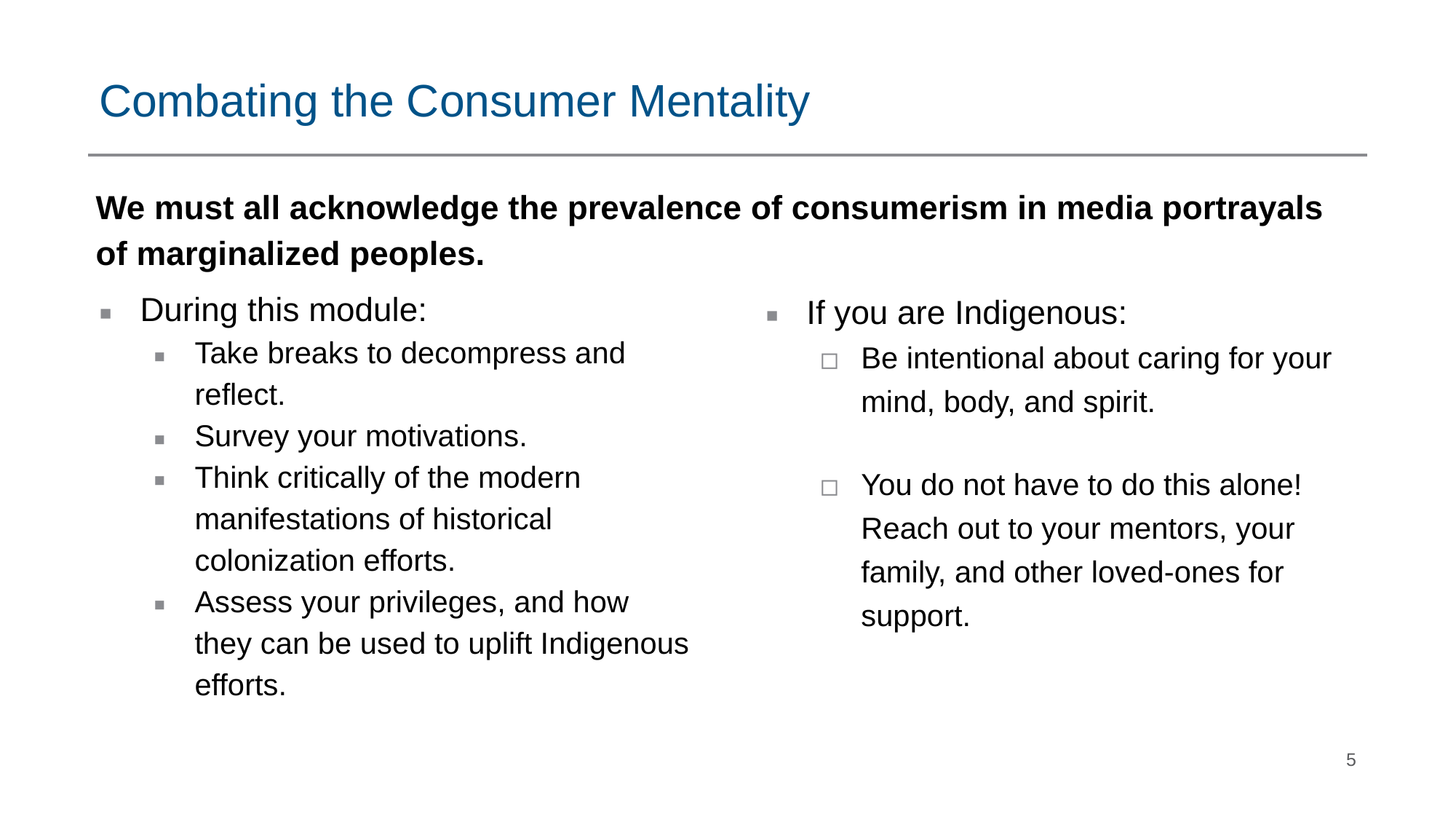

# Combating the Consumer Mentality
We must all acknowledge the prevalence of consumerism in media portrayals of marginalized peoples.
During this module:
Take breaks to decompress and reflect.
Survey your motivations.
Think critically of the modern manifestations of historical colonization efforts.
Assess your privileges, and how they can be used to uplift Indigenous efforts.

If you are Indigenous:
Be intentional about caring for your mind, body, and spirit.

You do not have to do this alone! Reach out to your mentors, your family, and other loved-ones for support.
5